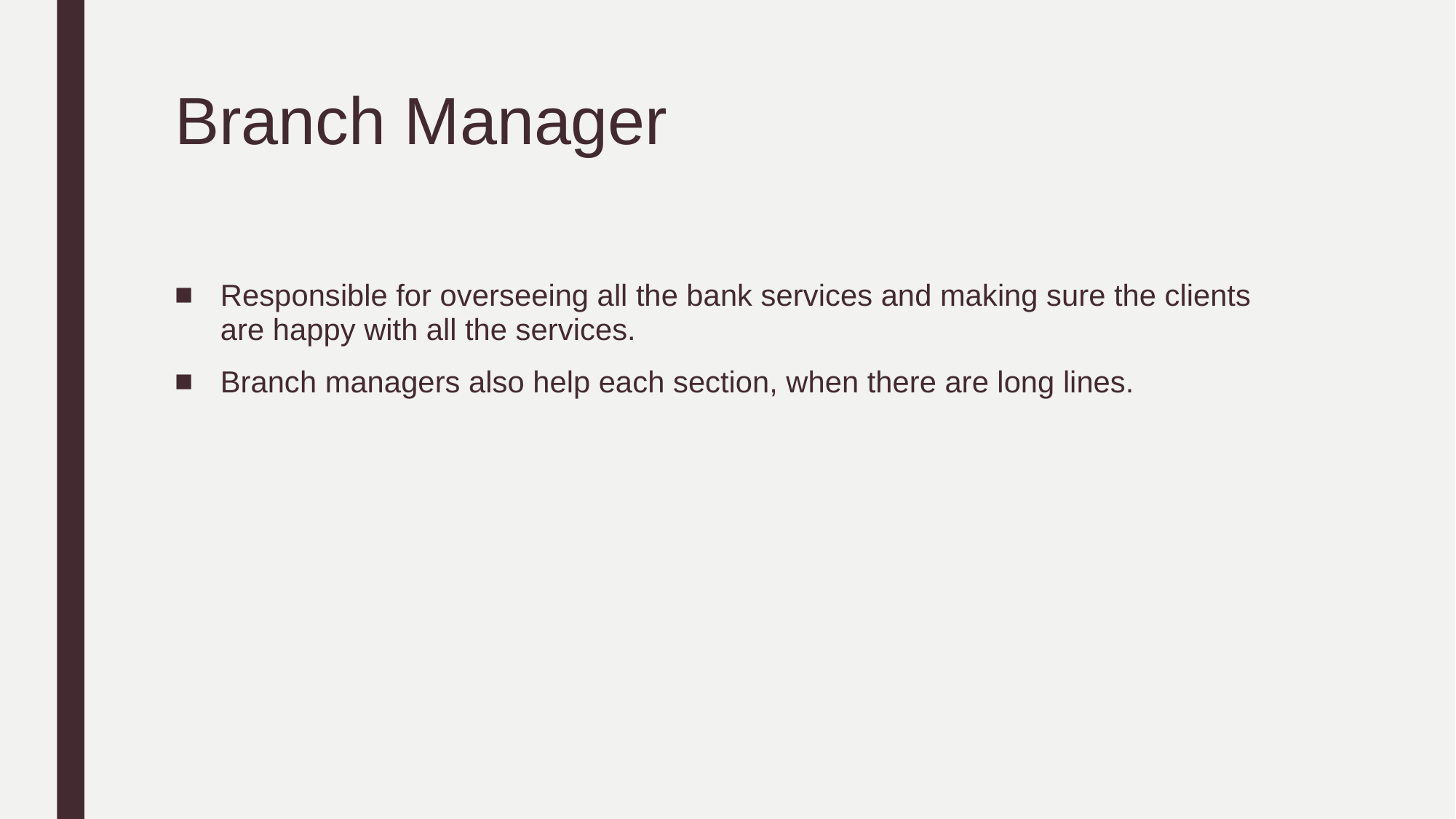

# Branch Manager
Responsible for overseeing all the bank services and making sure the clients are happy with all the services.
Branch managers also help each section, when there are long lines.